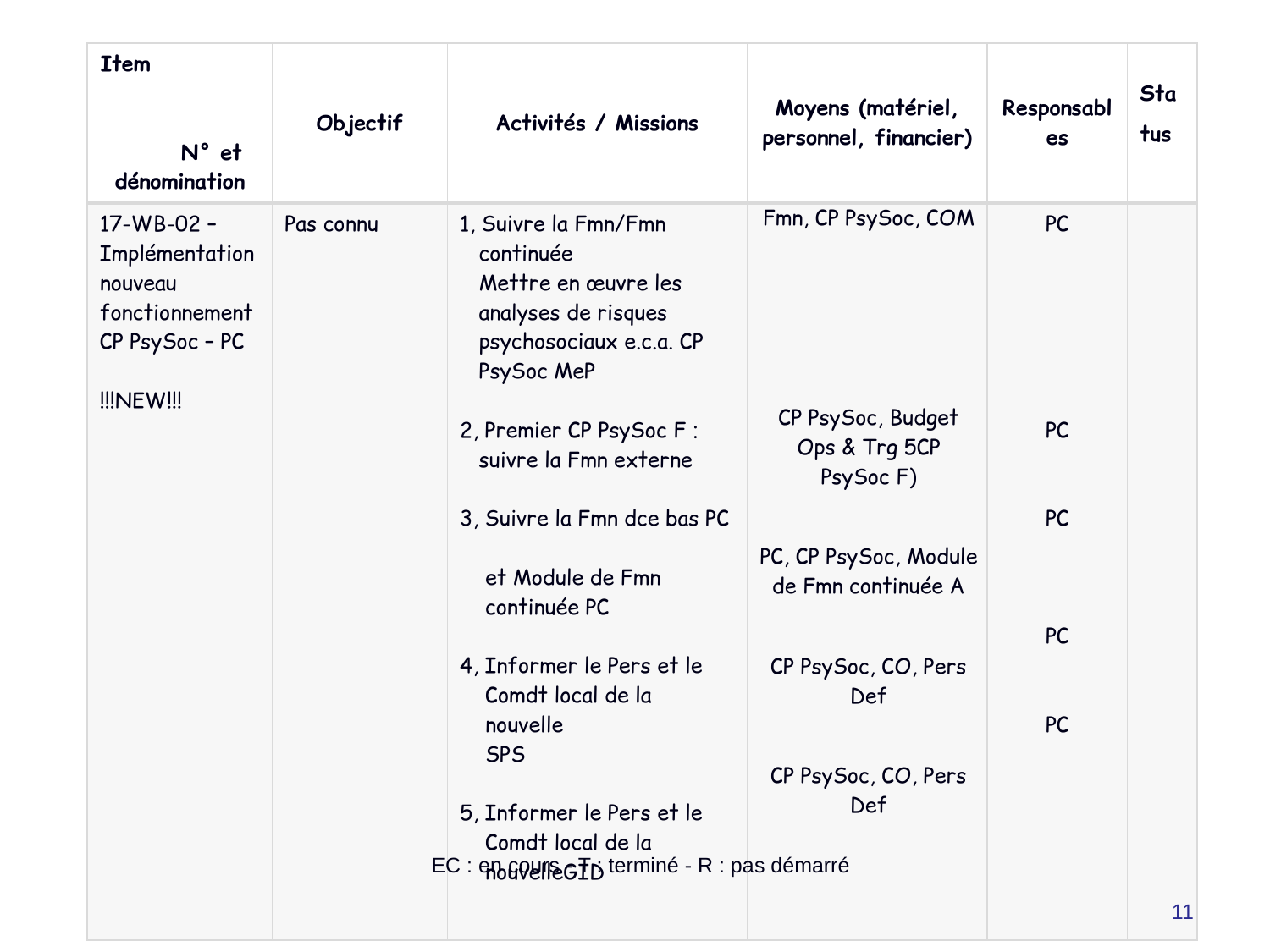

| Item N° et dénomination | Objectif | Activités / Missions | Moyens (matériel, personnel, financier) | Responsables | Sta tus |
| --- | --- | --- | --- | --- | --- |
| 17-WB-02 – Implémentation nouveau fonctionnement CP PsySoc – PC !!!NEW!!! | Pas connu | 1, Suivre la Fmn/Fmn continuée Mettre en œuvre les analyses de risques psychosociaux e.c.a. CP PsySoc MeP 2, Premier CP PsySoc F : suivre la Fmn externe 3, Suivre la Fmn dce bas PC et Module de Fmn continuée PC 4, Informer le Pers et le Comdt local de la nouvelle SPS 5, Informer le Pers et le Comdt local de la nouvelleGID | Fmn, CP PsySoc, COM CP PsySoc, Budget Ops & Trg 5CP PsySoc F) PC, CP PsySoc, Module de Fmn continuée A CP PsySoc, CO, Pers Def CP PsySoc, CO, Pers Def | PC PC PC PC PC |  |
EC : en cours - T : terminé - R : pas démarré
11